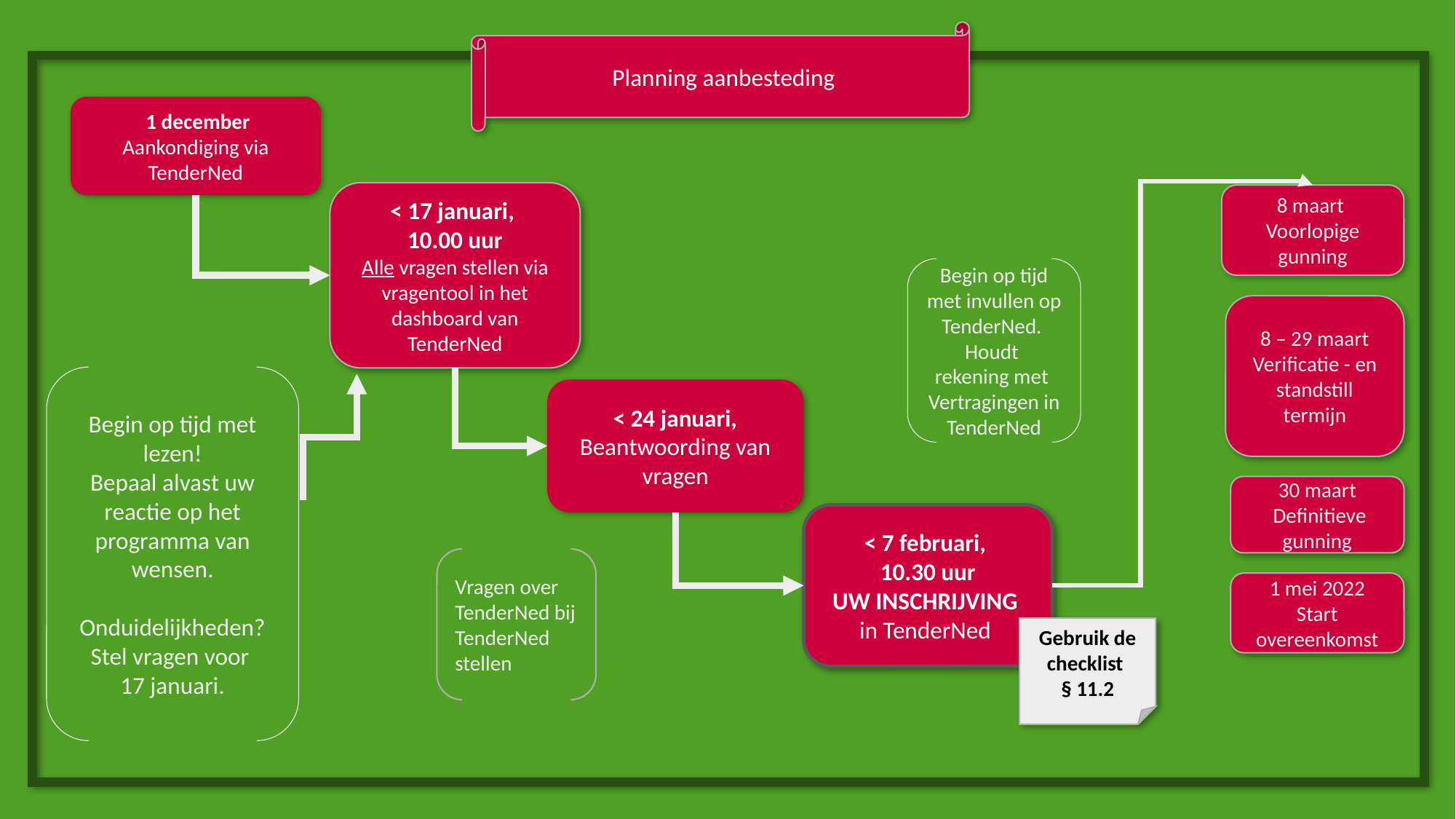

Planning aanbesteding

 1 december
Aankondiging via TenderNed
< 17 januari,
10.00 uur
Alle vragen stellen via vragentool in het dashboard van TenderNed
8 maart
Voorlopige gunning
Begin op tijd met invullen op TenderNed.
Houdt
rekening met
Vertragingen in TenderNed
8 – 29 maart
Verificatie - en standstill termijn
Begin op tijd met lezen!
Bepaal alvast uw reactie op het programma van wensen.

Onduidelijkheden? Stel vragen voor
17 januari.
< 24 januari,
Beantwoording van vragen
30 maart
 Definitieve gunning
< 7 februari,
10.30 uur
UW INSCHRIJVING
in TenderNed
Vragen over TenderNed bij TenderNed stellen
1 mei 2022
Start overeenkomst
Gebruik de checklist
§ 11.2